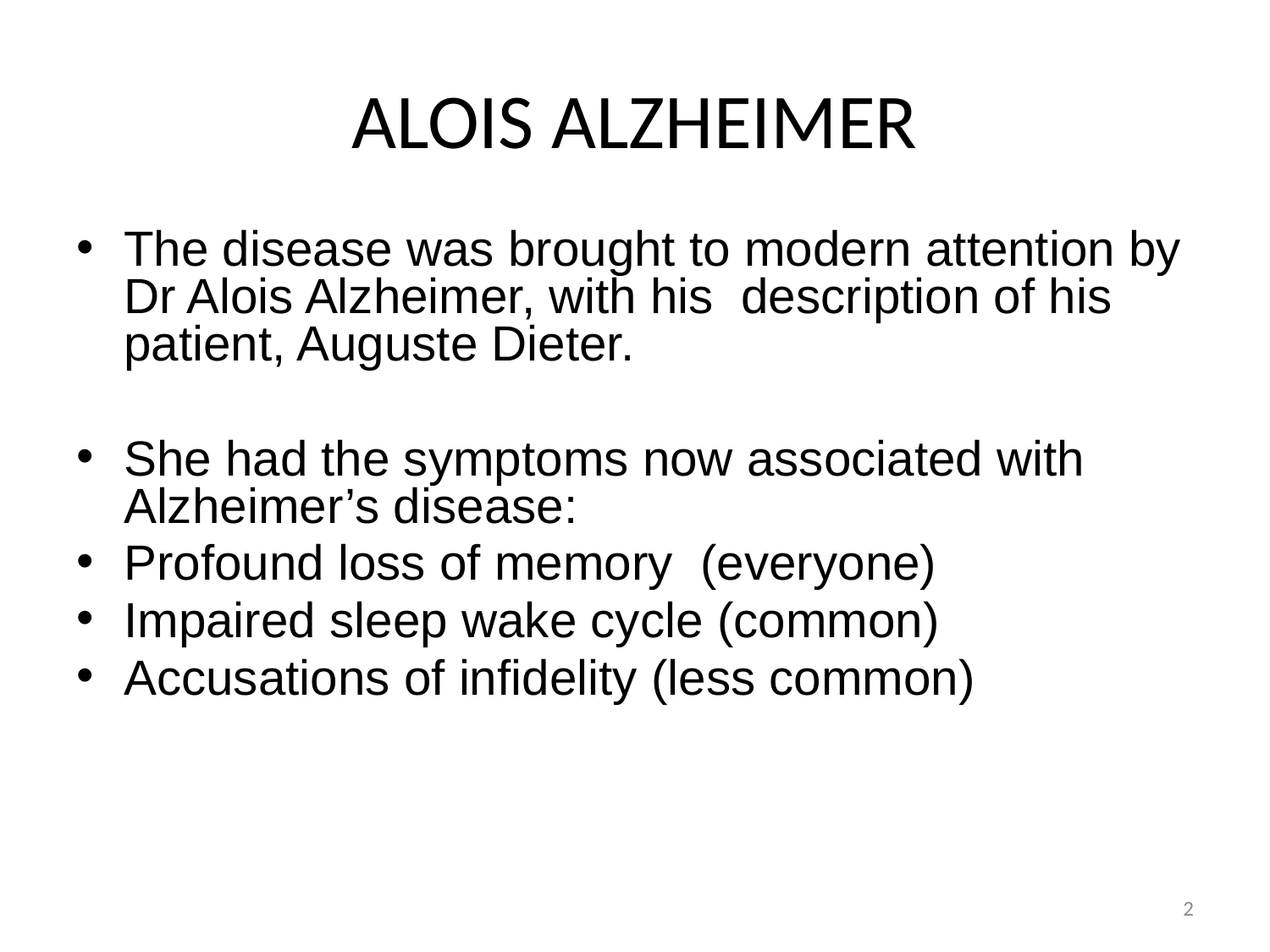

# ALOIS ALZHEIMER
The disease was brought to modern attention by Dr Alois Alzheimer, with his  description of his patient, Auguste Dieter.

She had the symptoms now associated with Alzheimer’s disease:
Profound loss of memory  (everyone)
Impaired sleep wake cycle (common)
Accusations of infidelity (less common)

2